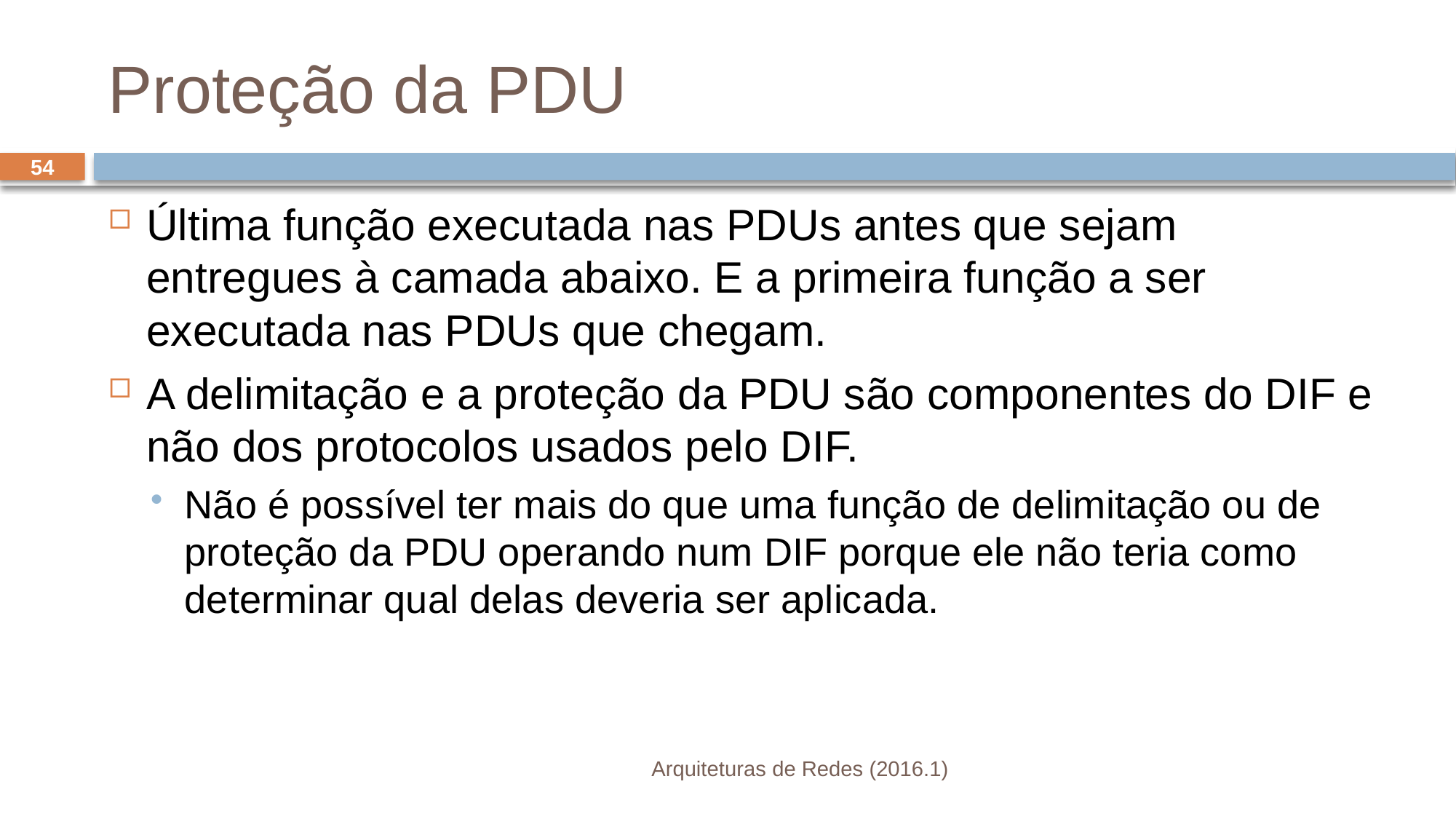

# Proteção da PDU
54
Última função executada nas PDUs antes que sejam entregues à camada abaixo. E a primeira função a ser executada nas PDUs que chegam.
A delimitação e a proteção da PDU são componentes do DIF e não dos protocolos usados pelo DIF.
Não é possível ter mais do que uma função de delimitação ou de proteção da PDU operando num DIF porque ele não teria como determinar qual delas deveria ser aplicada.
Arquiteturas de Redes (2016.1)